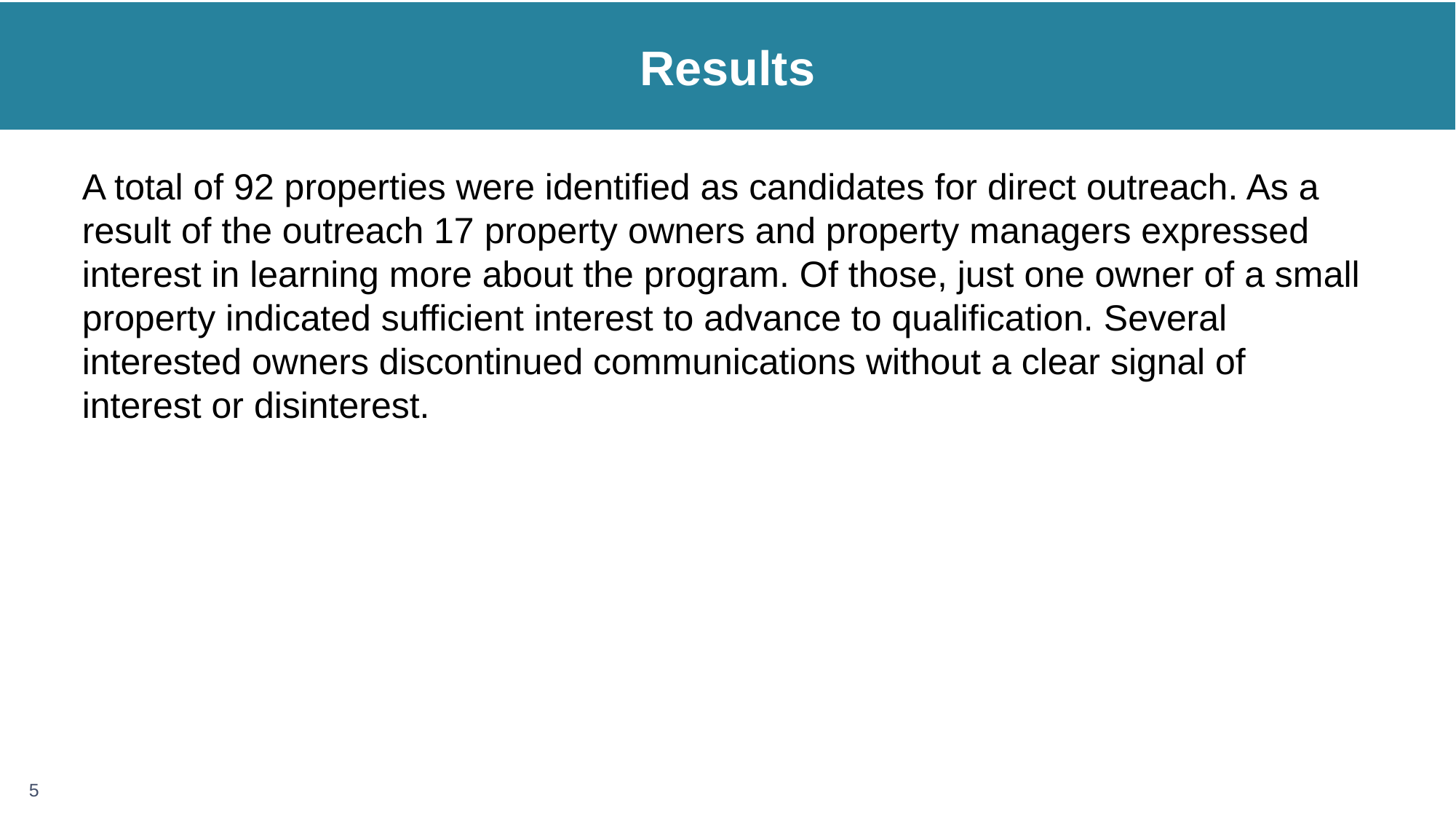

Results
A total of 92 properties were identified as candidates for direct outreach. As a result of the outreach 17 property owners and property managers expressed interest in learning more about the program. Of those, just one owner of a small property indicated sufficient interest to advance to qualification. Several interested owners discontinued communications without a clear signal of interest or disinterest.
5